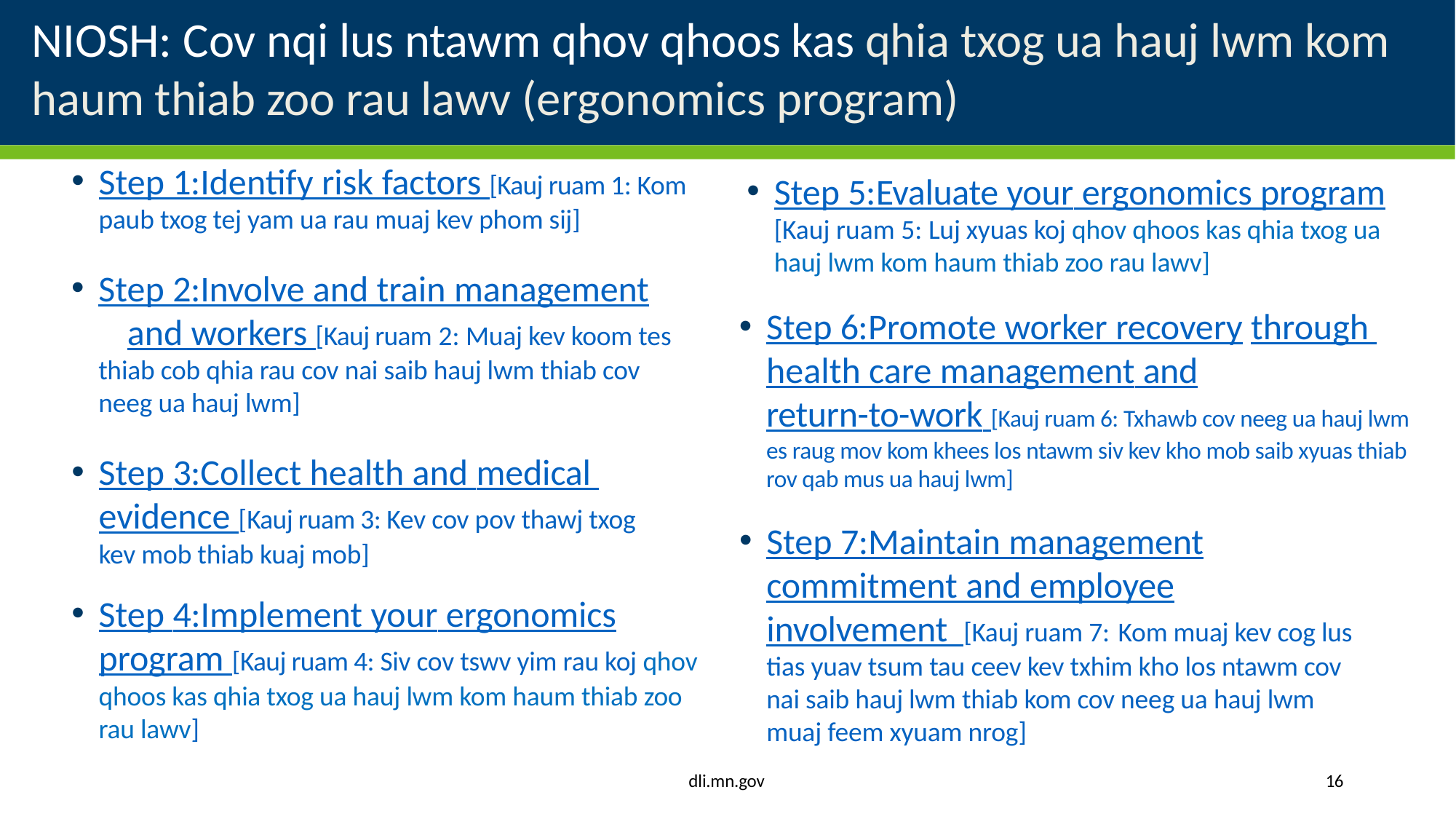

# NIOSH: Cov nqi lus ntawm qhov qhoos kas qhia txog ua hauj lwm kom haum thiab zoo rau lawv (ergonomics program)
Step 1:	Identify risk factors [Kauj ruam 1: Kom paub txog tej yam ua rau muaj kev phom sij]
Step 2:	Involve and train management 	and workers [Kauj ruam 2: Muaj kev koom tes thiab cob qhia rau cov nai saib hauj lwm thiab cov neeg ua hauj lwm]
Step 5:	Evaluate your ergonomics program [Kauj ruam 5: Luj xyuas koj qhov qhoos kas qhia txog ua hauj lwm kom haum thiab zoo rau lawv]
Step 6:	Promote worker recovery through health care management and return-to-work [Kauj ruam 6: Txhawb cov neeg ua hauj lwm es raug mov kom khees los ntawm siv kev kho mob saib xyuas thiab rov qab mus ua hauj lwm]
Step 3:	Collect health and medical 	evidence [Kauj ruam 3: Kev cov pov thawj txog kev mob thiab kuaj mob]
Step 7:	Maintain management 	commitment and employee 	involvement  [Kauj ruam 7: Kom muaj kev cog lus tias yuav tsum tau ceev kev txhim kho los ntawm cov nai saib hauj lwm thiab kom cov neeg ua hauj lwm muaj feem xyuam nrog]
Step 4:	Implement your ergonomics 	program [Kauj ruam 4: Siv cov tswv yim rau koj qhov qhoos kas qhia txog ua hauj lwm kom haum thiab zoo rau lawv]
dli.mn.gov
16